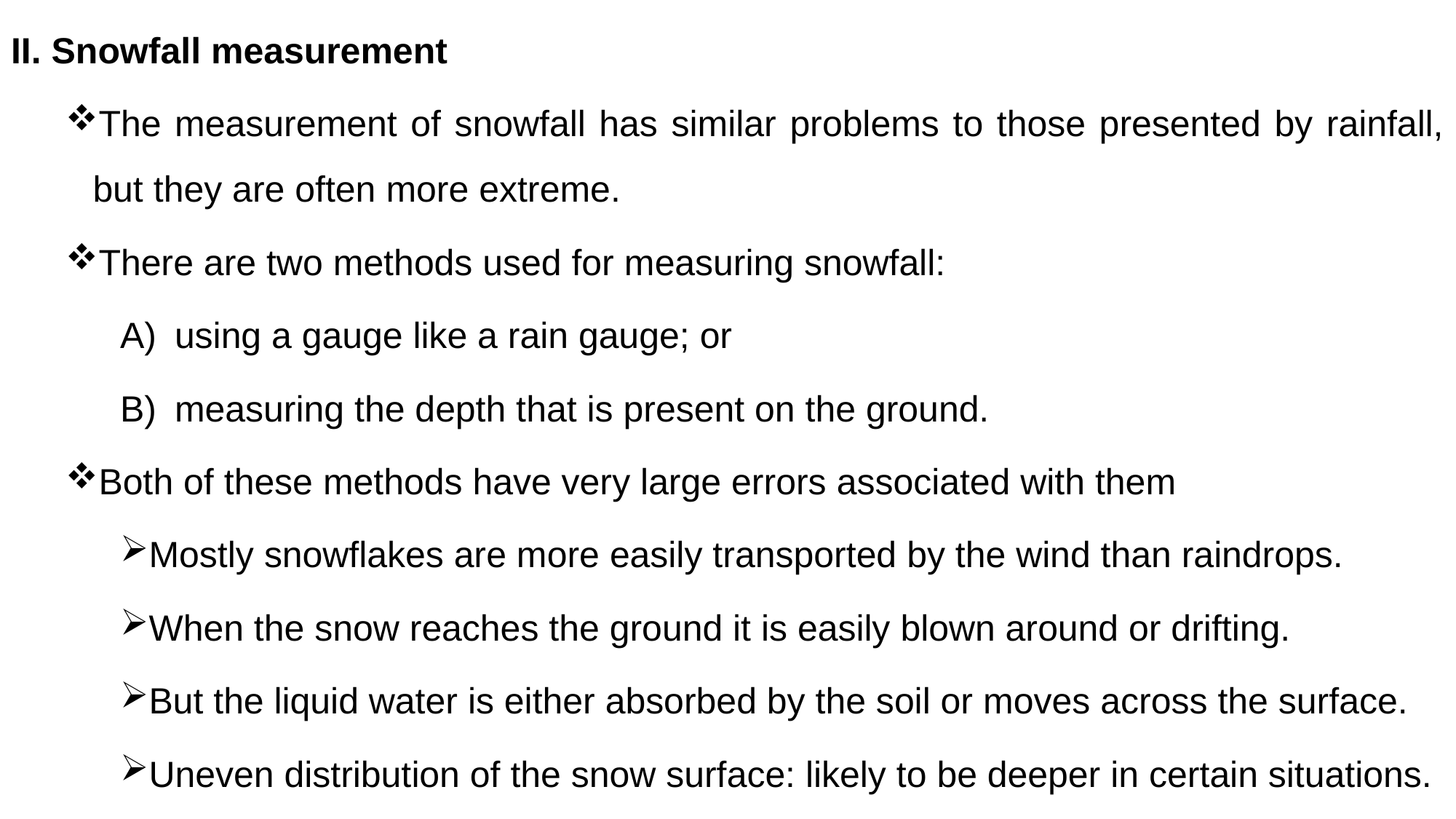

II. Snowfall measurement
The measurement of snowfall has similar problems to those presented by rainfall, but they are often more extreme.
There are two methods used for measuring snowfall:
using a gauge like a rain gauge; or
measuring the depth that is present on the ground.
Both of these methods have very large errors associated with them
Mostly snowflakes are more easily transported by the wind than raindrops.
When the snow reaches the ground it is easily blown around or drifting.
But the liquid water is either absorbed by the soil or moves across the surface.
Uneven distribution of the snow surface: likely to be deeper in certain situations.